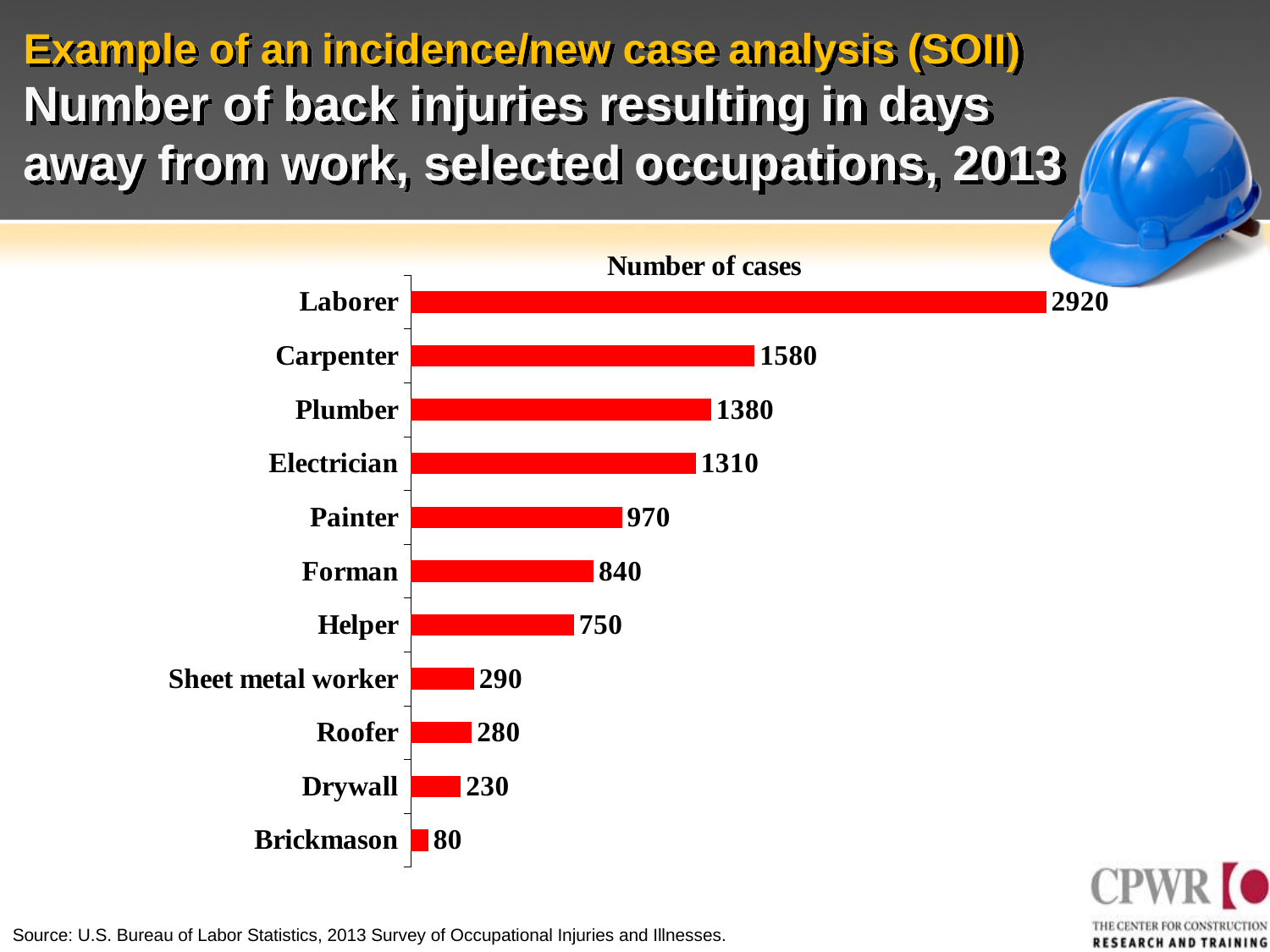

# Example of an incidence/new case analysis (SOII) Number of back injuries resulting in days away from work, selected occupations, 2013

### Chart

| Category | # of cases |
|---|---|
| Brickmason | 80.0 |
| Drywall | 230.0 |
| Roofer | 280.0 |
| Sheet metal worker | 290.0 |
| Helper | 750.0 |
| Forman | 840.0 |
| Painter | 970.0 |
| Electrician | 1310.0 |
| Plumber | 1380.0 |
| Carpenter | 1580.0 |
| Laborer | 2920.0 |
Source: U.S. Bureau of Labor Statistics, 2013 Survey of Occupational Injuries and Illnesses.